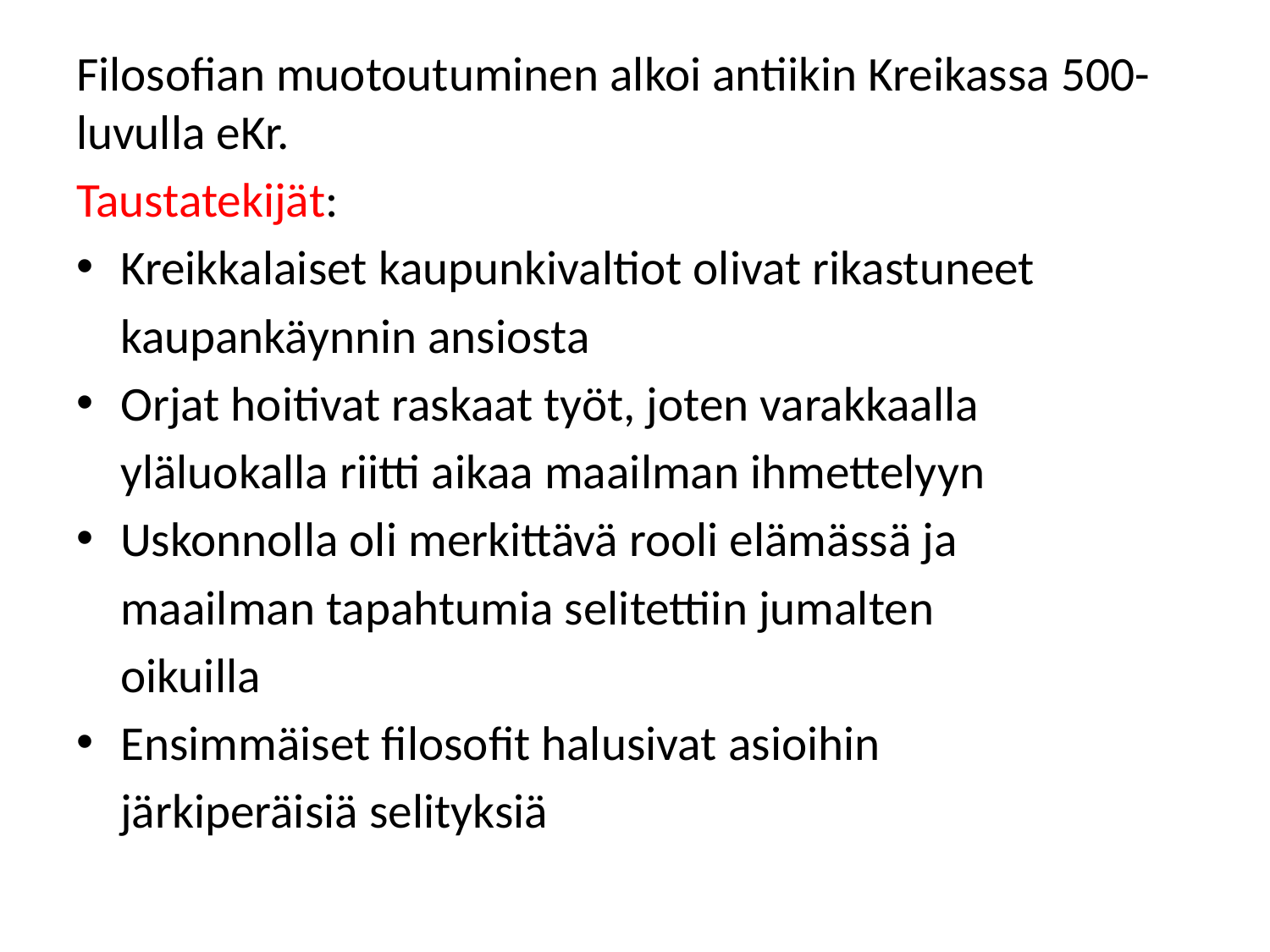

Filosofian muotoutuminen alkoi antiikin Kreikassa 500-luvulla eKr.
Taustatekijät:
Kreikkalaiset kaupunkivaltiot olivat rikastuneet
    kaupankäynnin ansiosta
Orjat hoitivat raskaat työt, joten varakkaalla
    yläluokalla riitti aikaa maailman ihmettelyyn
Uskonnolla oli merkittävä rooli elämässä ja
    maailman tapahtumia selitettiin jumalten
    oikuilla
Ensimmäiset filosofit halusivat asioihin
    järkiperäisiä selityksiä

#